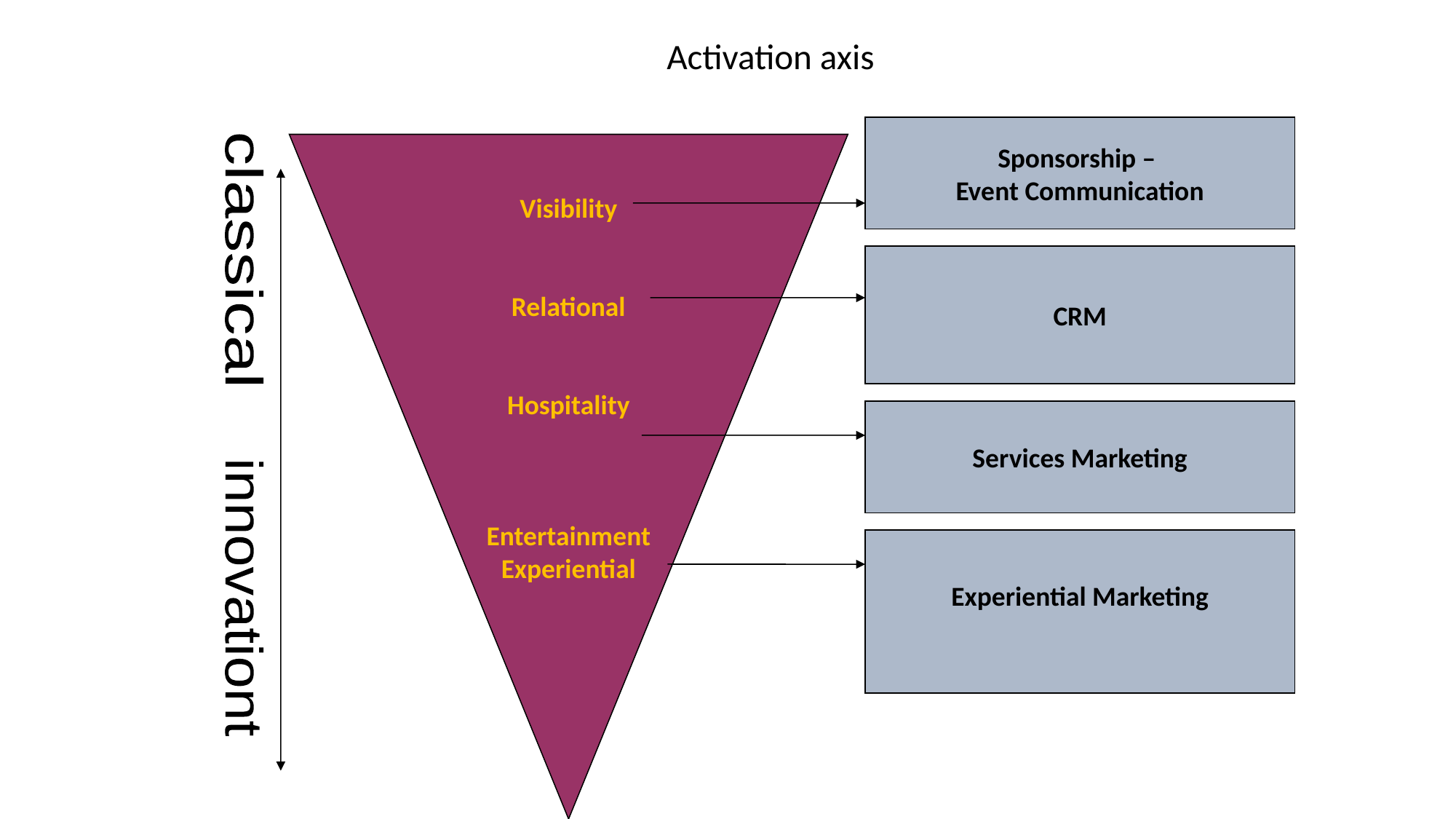

# Activation axis
Sponsorship –
Event Communication

Visibility

Relational

Hospitality

Entertainment
Experiential

classical
CRM

Services Marketing

Experiential Marketing

innovationt